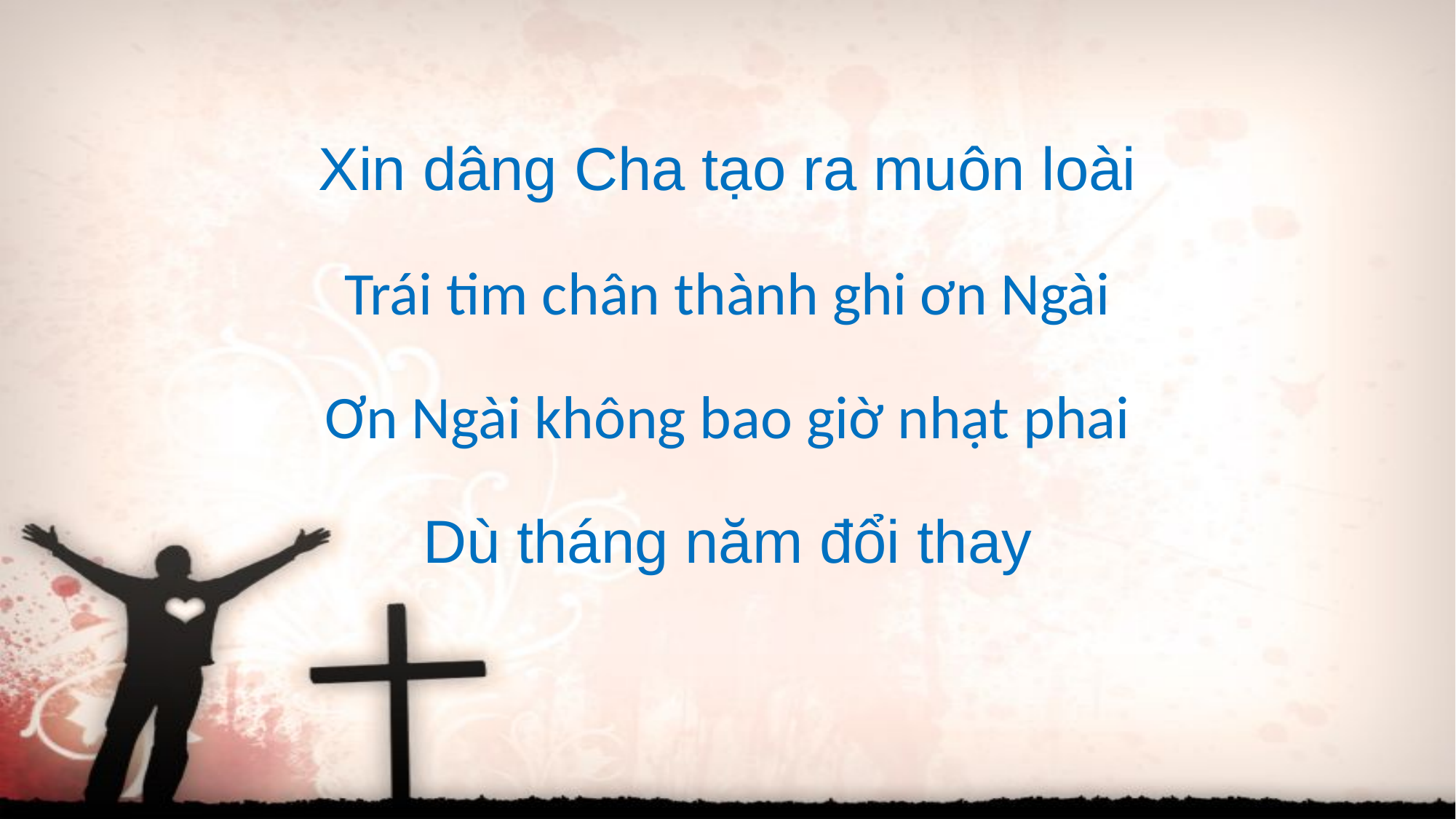

Xin dâng Cha tạo ra muôn loài
Trái tim chân thành ghi ơn Ngài
Ơn Ngài không bao giờ nhạt phai
Dù tháng năm đổi thay